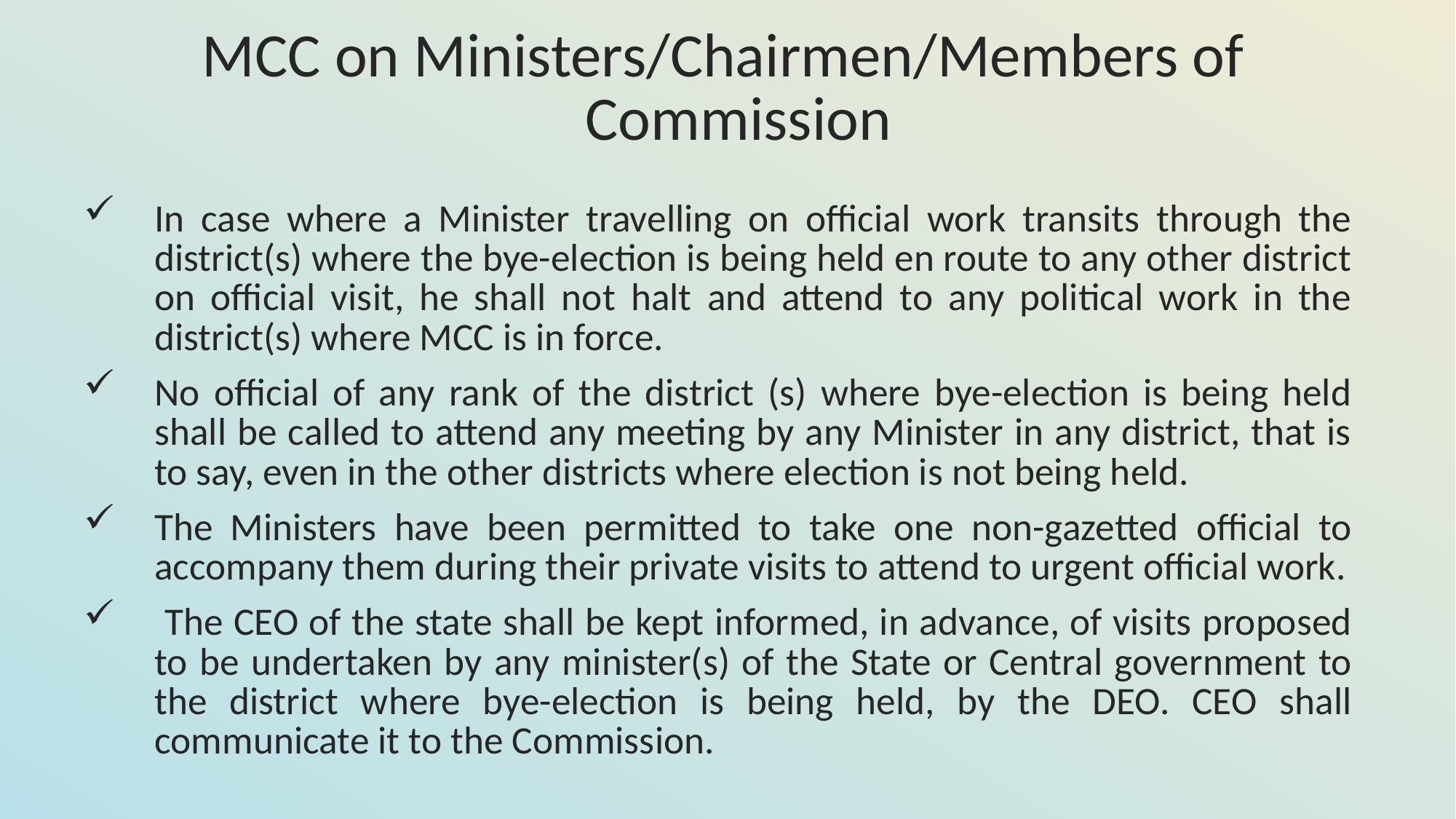

MCC on Ministers/Chairmen/Members of Commission

In case where a Minister travelling on official work transits through the district(s) where the bye-election is being held en route to any other district on official visit, he shall not halt and attend to any political work in the district(s) where MCC is in force.
No official of any rank of the district (s) where bye-election is being held shall be called to attend any meeting by any Minister in any district, that is to say, even in the other districts where election is not being held.
The Ministers have been permitted to take one non-gazetted official to accompany them during their private visits to attend to urgent official work.
 The CEO of the state shall be kept informed, in advance, of visits proposed to be undertaken by any minister(s) of the State or Central government to the district where bye-election is being held, by the DEO. CEO shall communicate it to the Commission.